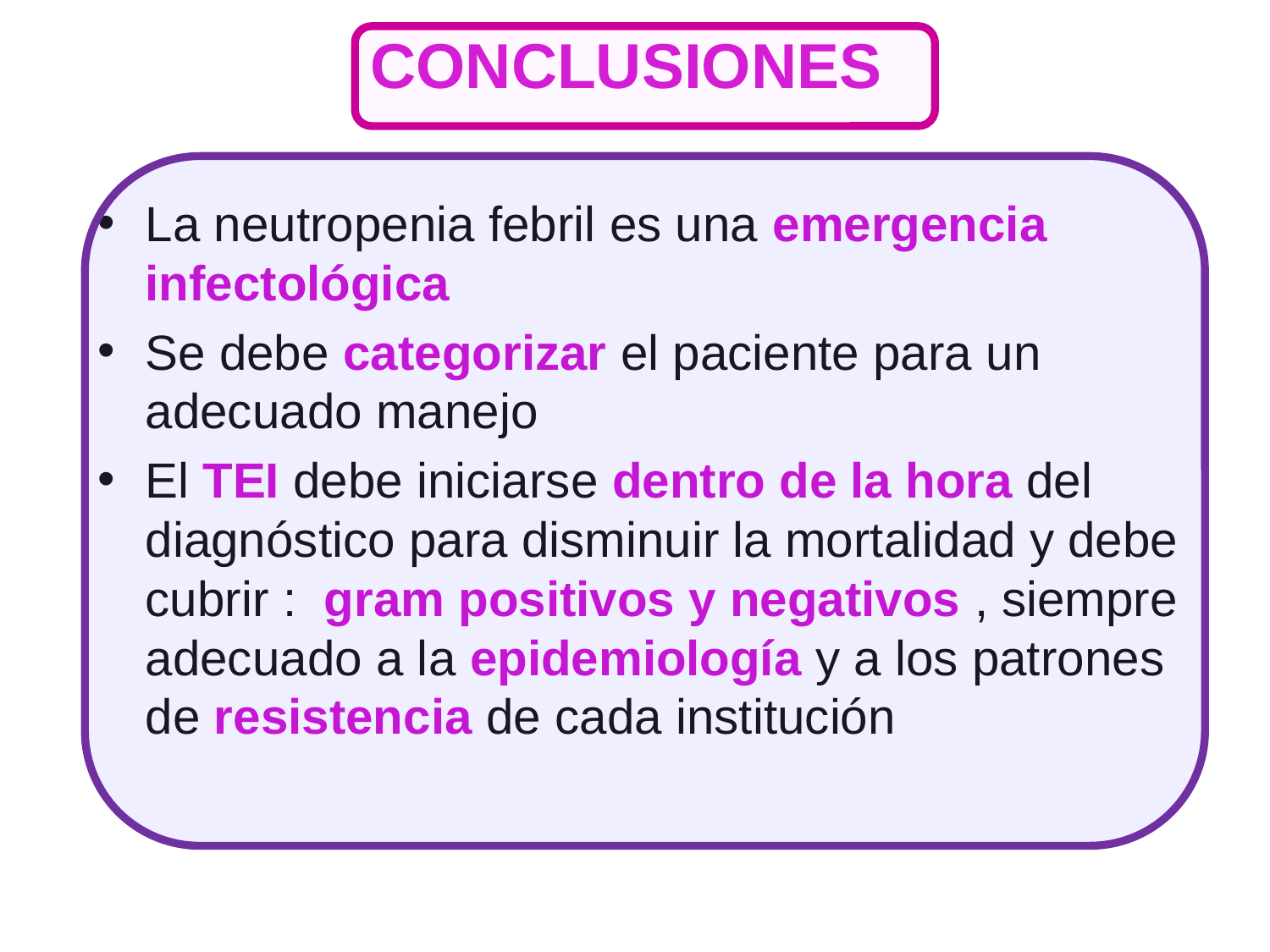

# CONCLUSIONES

La neutropenia febril es una emergencia infectológica
Se debe categorizar el paciente para un adecuado manejo
El TEI debe iniciarse dentro de la hora del diagnóstico para disminuir la mortalidad y debe cubrir :  gram positivos y negativos , siempre adecuado a la epidemiología y a los patrones de resistencia de cada institución